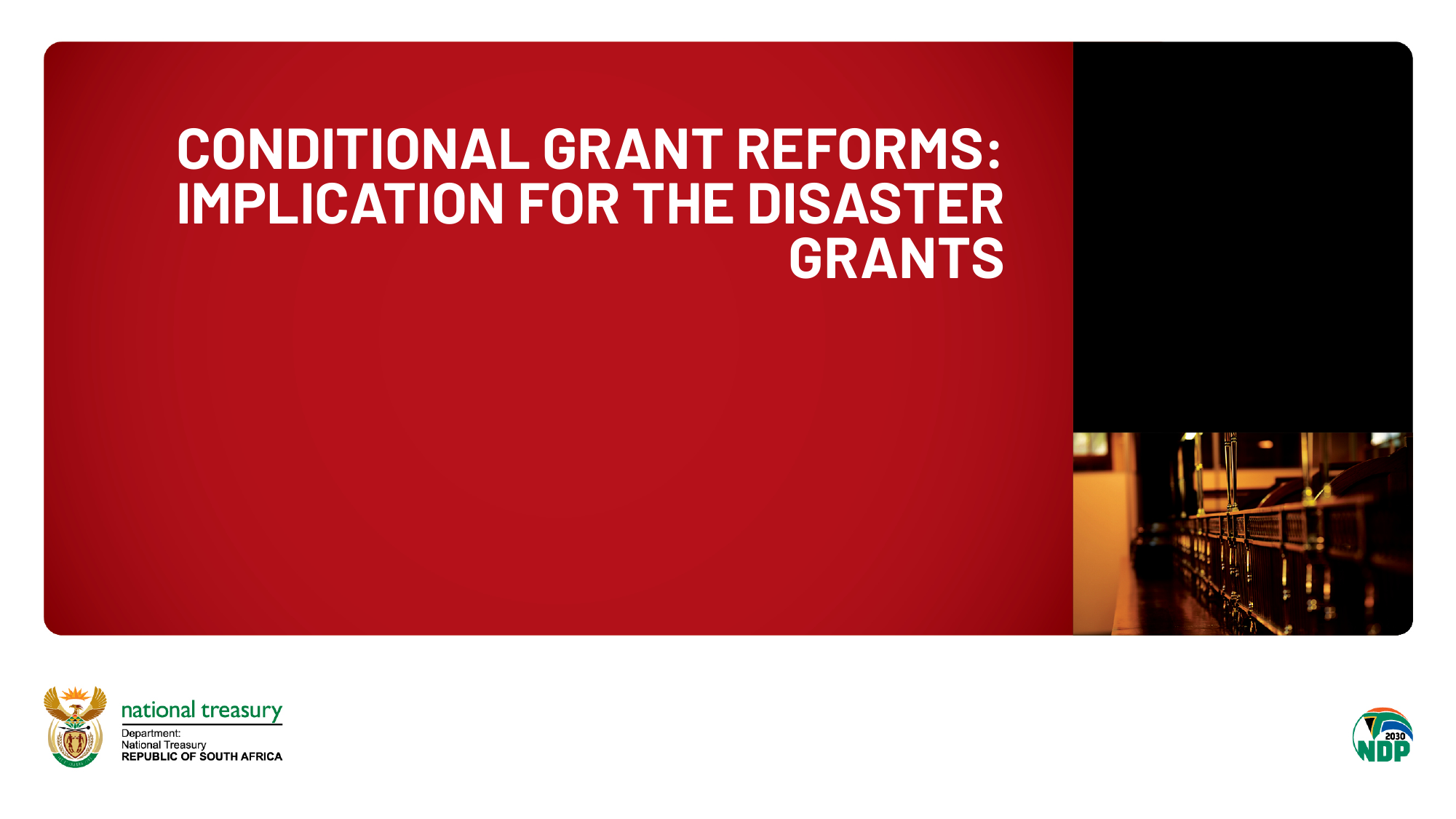

# Conditional grant reforms: implication for the disaster grants